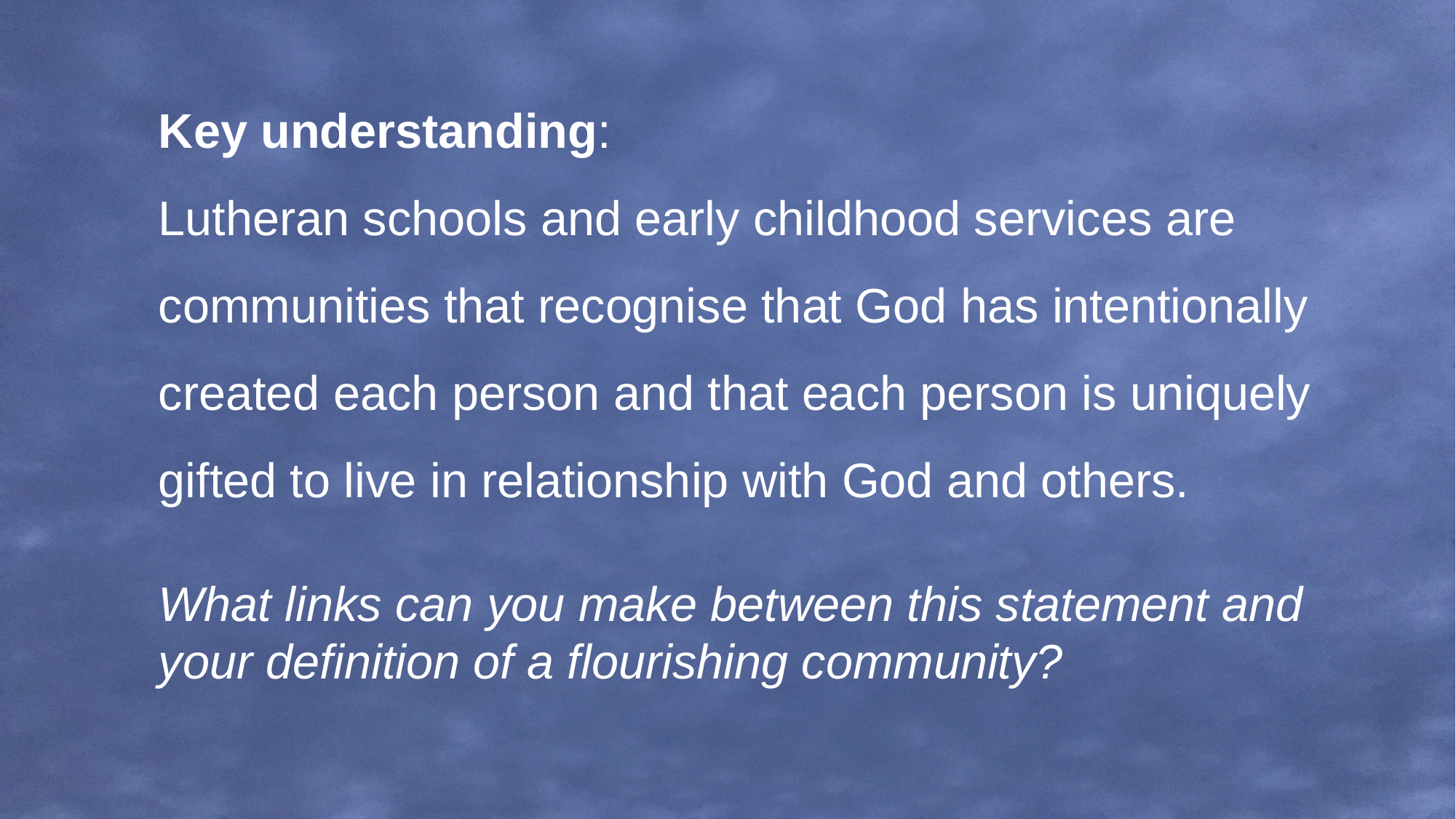

Key understanding:
Lutheran schools and early childhood services are communities that recognise that God has intentionally created each person and that each person is uniquely gifted to live in relationship with God and others.
What links can you make between this statement and your definition of a flourishing community?